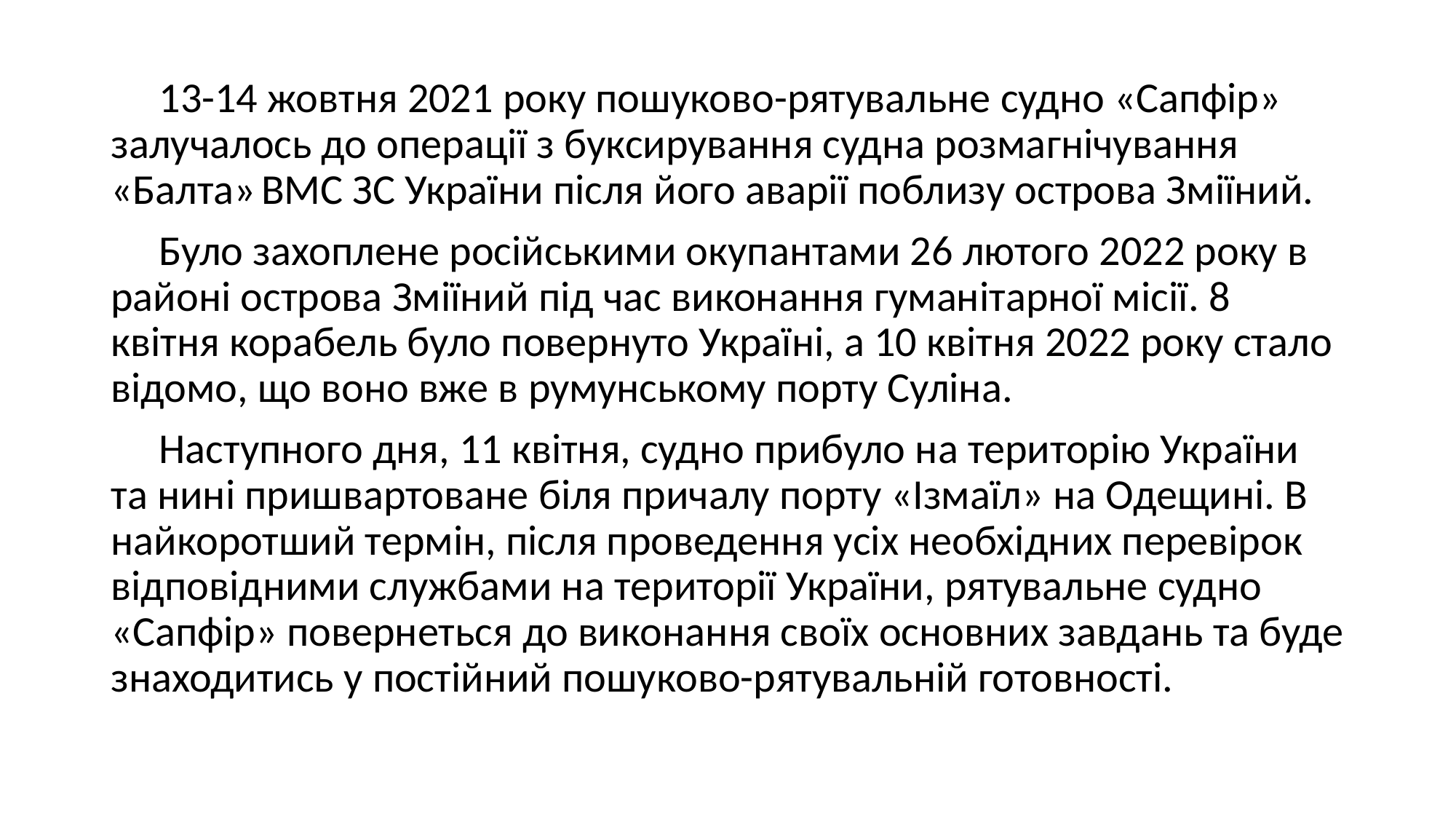

13-14 жовтня 2021 року пошуково-рятувальне судно «Сапфір» залучалось до операції з буксирування судна розмагнічування «Балта» ВМС ЗС України після його аварії поблизу острова Зміїний.
     Було захоплене російськими окупантами 26 лютого 2022 року в районі острова Зміїний під час виконання гуманітарної місії. 8 квітня корабель було повернуто Україні, а 10 квітня 2022 року стало відомо, що воно вже в румунському порту Суліна.
     Наступного дня, 11 квітня, судно прибуло на територію України та нині пришвартоване біля причалу порту «Ізмаїл» на Одещині. В найкоротший термін, після проведення усіх необхідних перевірок відповідними службами на території України, рятувальне судно «Сапфір» повернеться до виконання своїх основних завдань та буде знаходитись у постійний пошуково-рятувальній готовності.